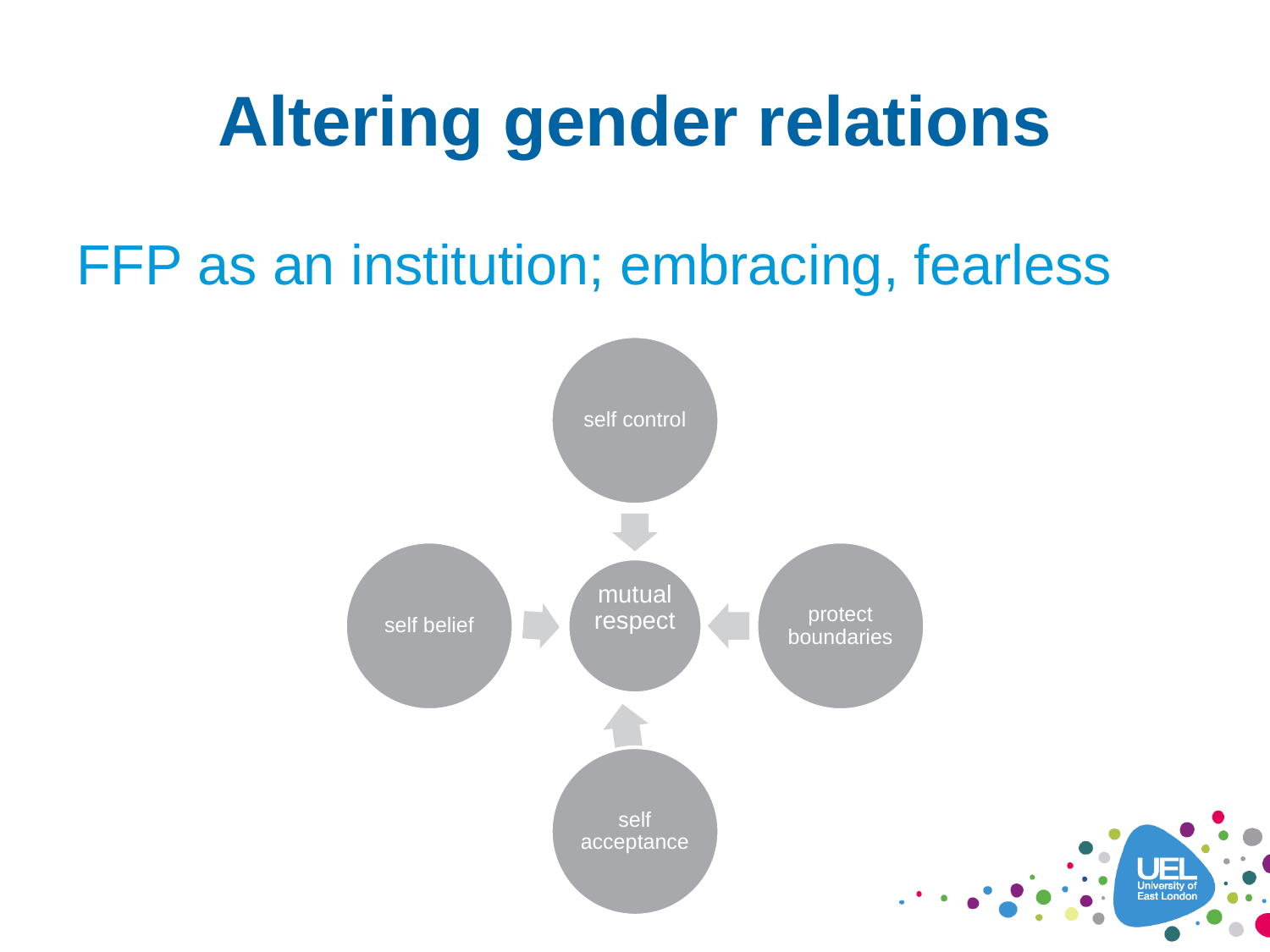

# Altering gender relations
FFP as an institution; embracing, fearless

mutual respect

self control

protect boundaries

self acceptance

self belief